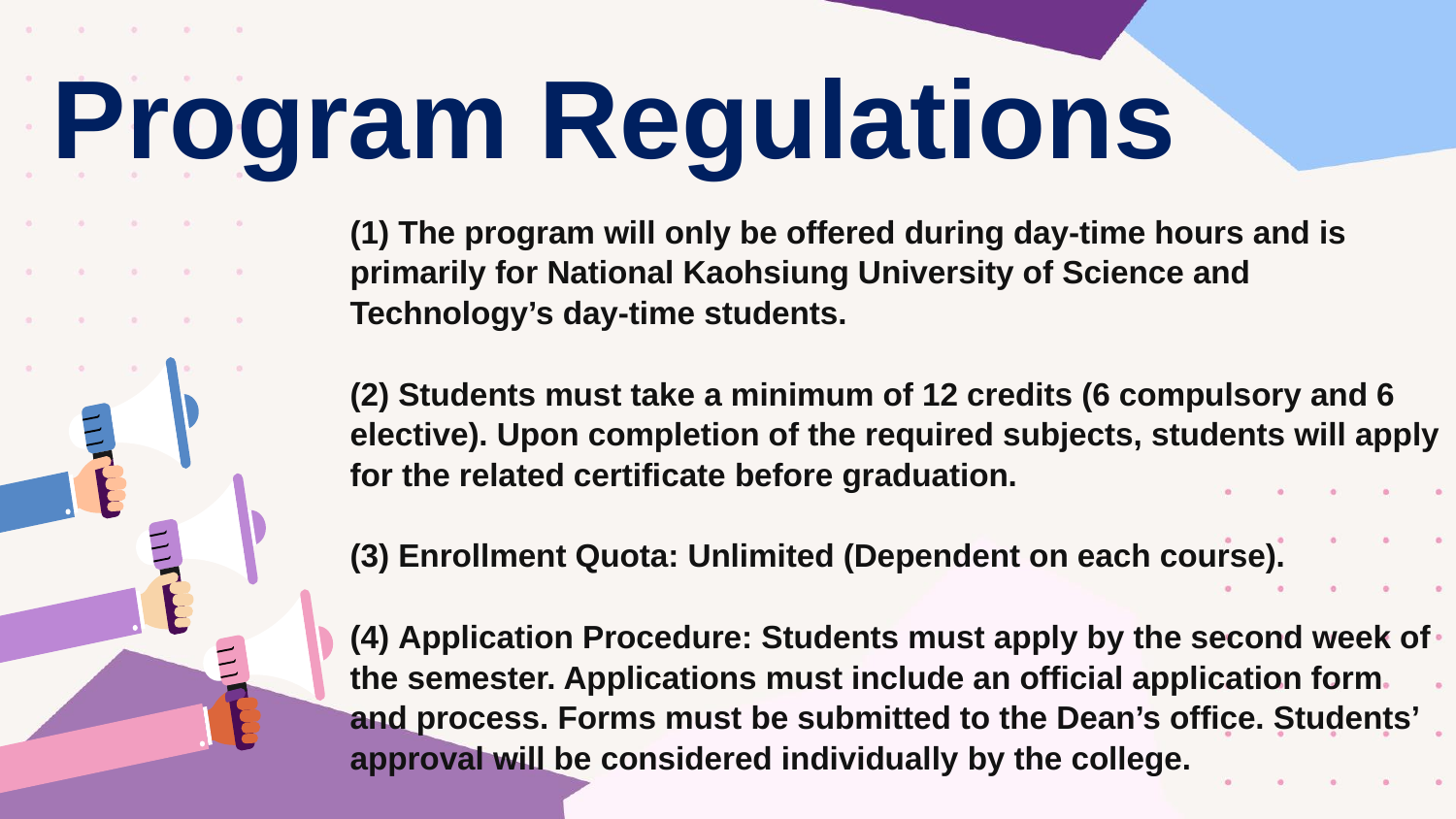

# Program Regulations
(1) The program will only be offered during day-time hours and is primarily for National Kaohsiung University of Science and Technology’s day-time students.

(2) Students must take a minimum of 12 credits (6 compulsory and 6 elective). Upon completion of the required subjects, students will apply for the related certificate before graduation.

(3) Enrollment Quota: Unlimited (Dependent on each course).

(4) Application Procedure: Students must apply by the second week of the semester. Applications must include an official application form and process. Forms must be submitted to the Dean’s office. Students’ approval will be considered individually by the college.